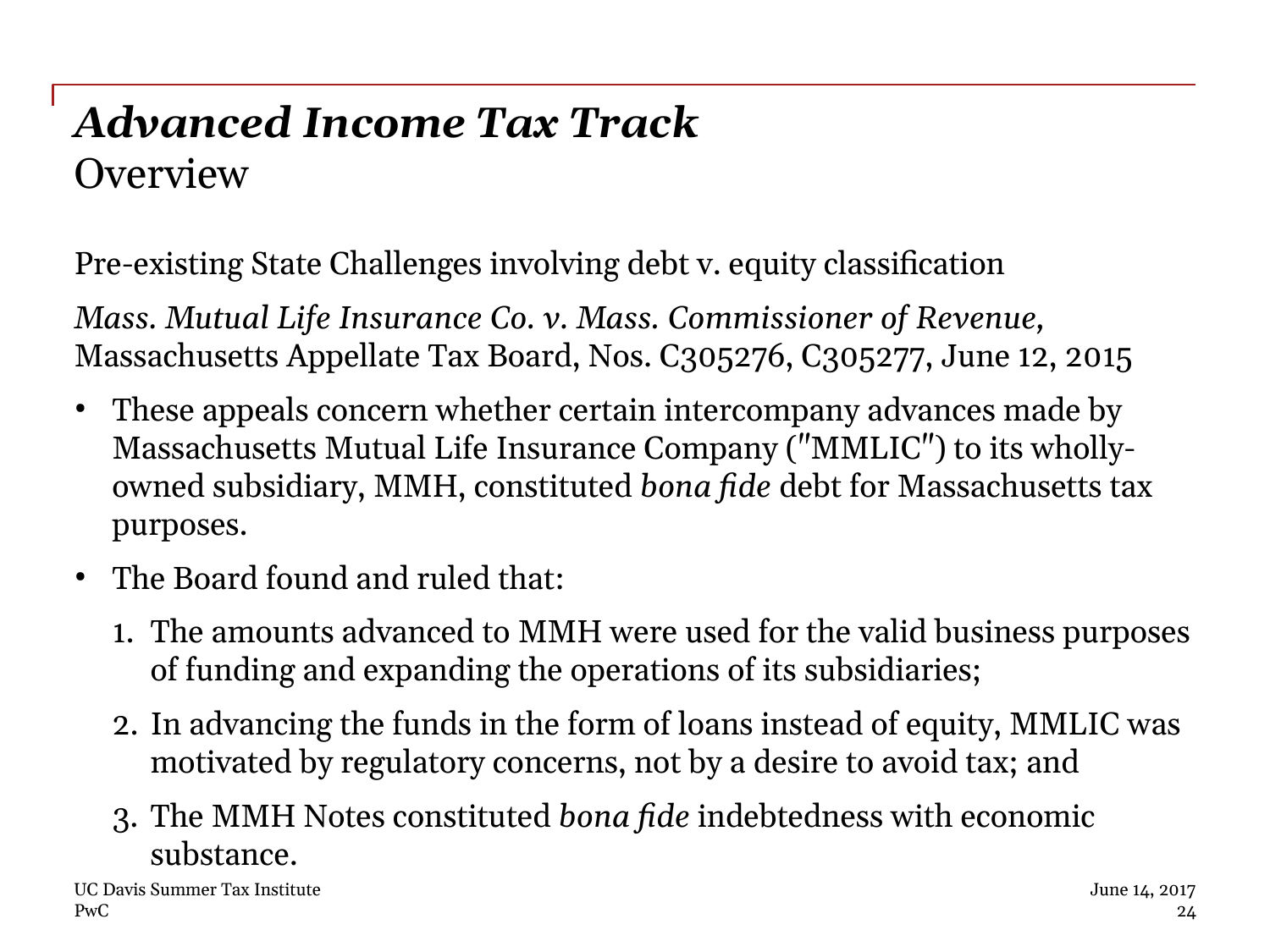

# Advanced Income Tax Track Overview
Pre-existing State Challenges involving debt v. equity classification
Mass. Mutual Life Insurance Co. v. Mass. Commissioner of Revenue, Massachusetts Appellate Tax Board, Nos. C305276, C305277, June 12, 2015
These appeals concern whether certain intercompany advances made by Massachusetts Mutual Life Insurance Company ("MMLIC") to its wholly-owned subsidiary, MMH, constituted bona fide debt for Massachusetts tax purposes.
The Board found and ruled that:
The amounts advanced to MMH were used for the valid business purposes of funding and expanding the operations of its subsidiaries;
In advancing the funds in the form of loans instead of equity, MMLIC was motivated by regulatory concerns, not by a desire to avoid tax; and
The MMH Notes constituted bona fide indebtedness with economic substance.

UC Davis Summer Tax Institute
June 14, 2017
 24